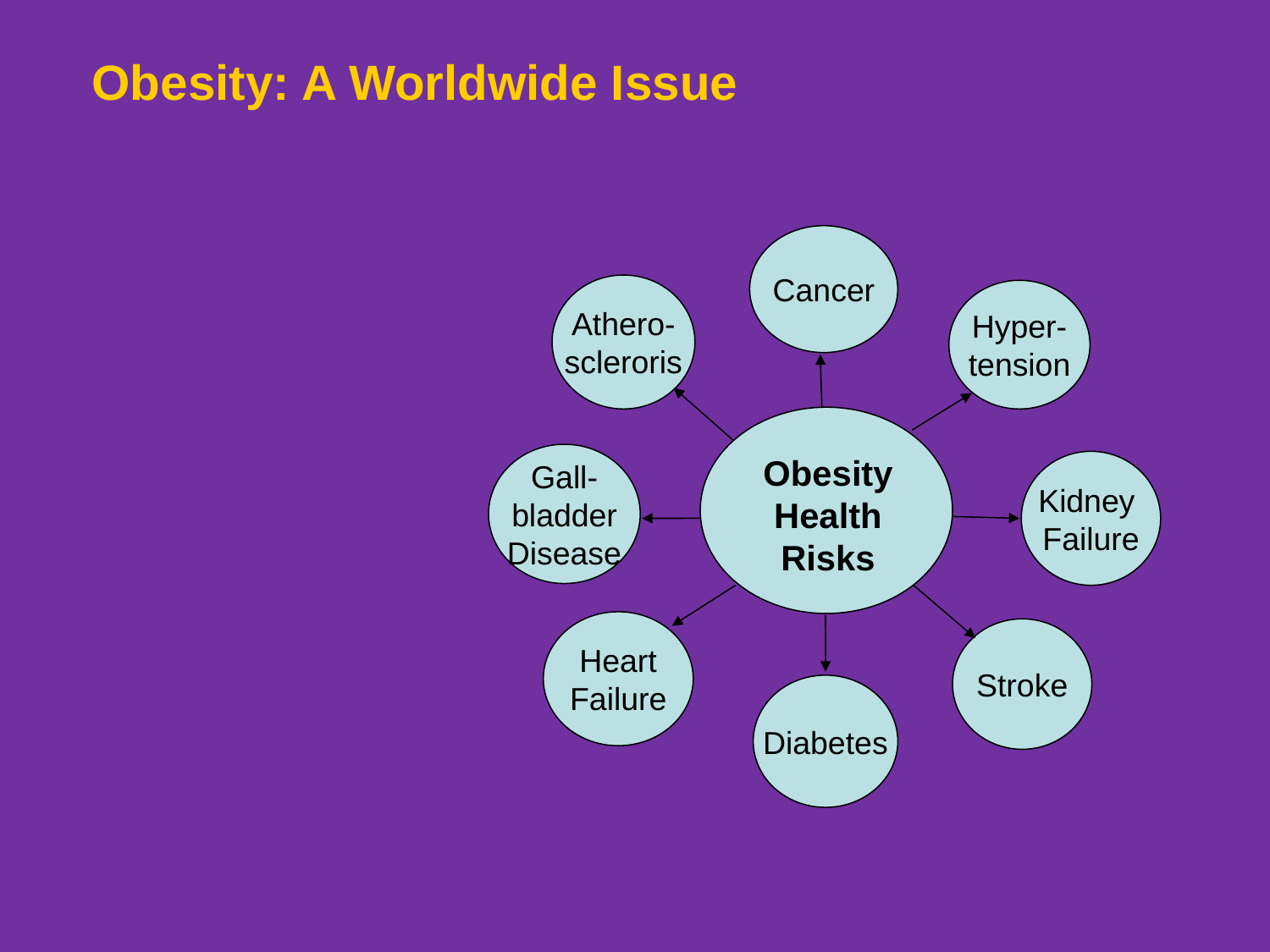

# Obesity: A Worldwide Issue
Cancer
Athero-
scleroris
Hyper-
tension

Gall-
bladder
Disease
Obesity Health Risks
Kidney
Failure

Heart
Failure

Stroke
Diabetes